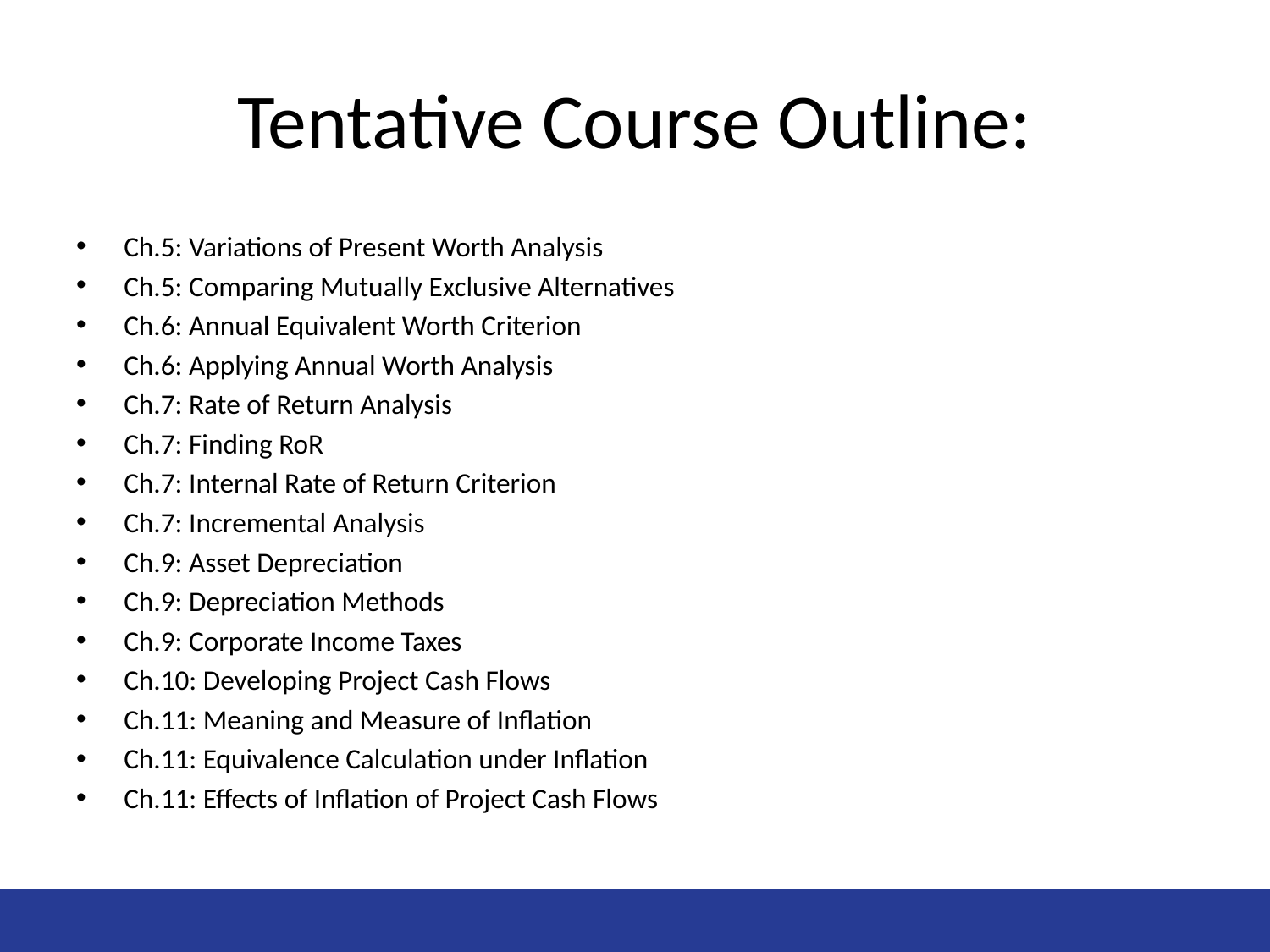

# Tentative Course Outline:
Ch.5: Variations of Present Worth Analysis
Ch.5: Comparing Mutually Exclusive Alternatives
Ch.6: Annual Equivalent Worth Criterion
Ch.6: Applying Annual Worth Analysis
Ch.7: Rate of Return Analysis
Ch.7: Finding RoR
Ch.7: Internal Rate of Return Criterion
Ch.7: Incremental Analysis
Ch.9: Asset Depreciation
Ch.9: Depreciation Methods
Ch.9: Corporate Income Taxes
Ch.10: Developing Project Cash Flows
Ch.11: Meaning and Measure of Inflation
Ch.11: Equivalence Calculation under Inflation
Ch.11: Effects of Inflation of Project Cash Flows